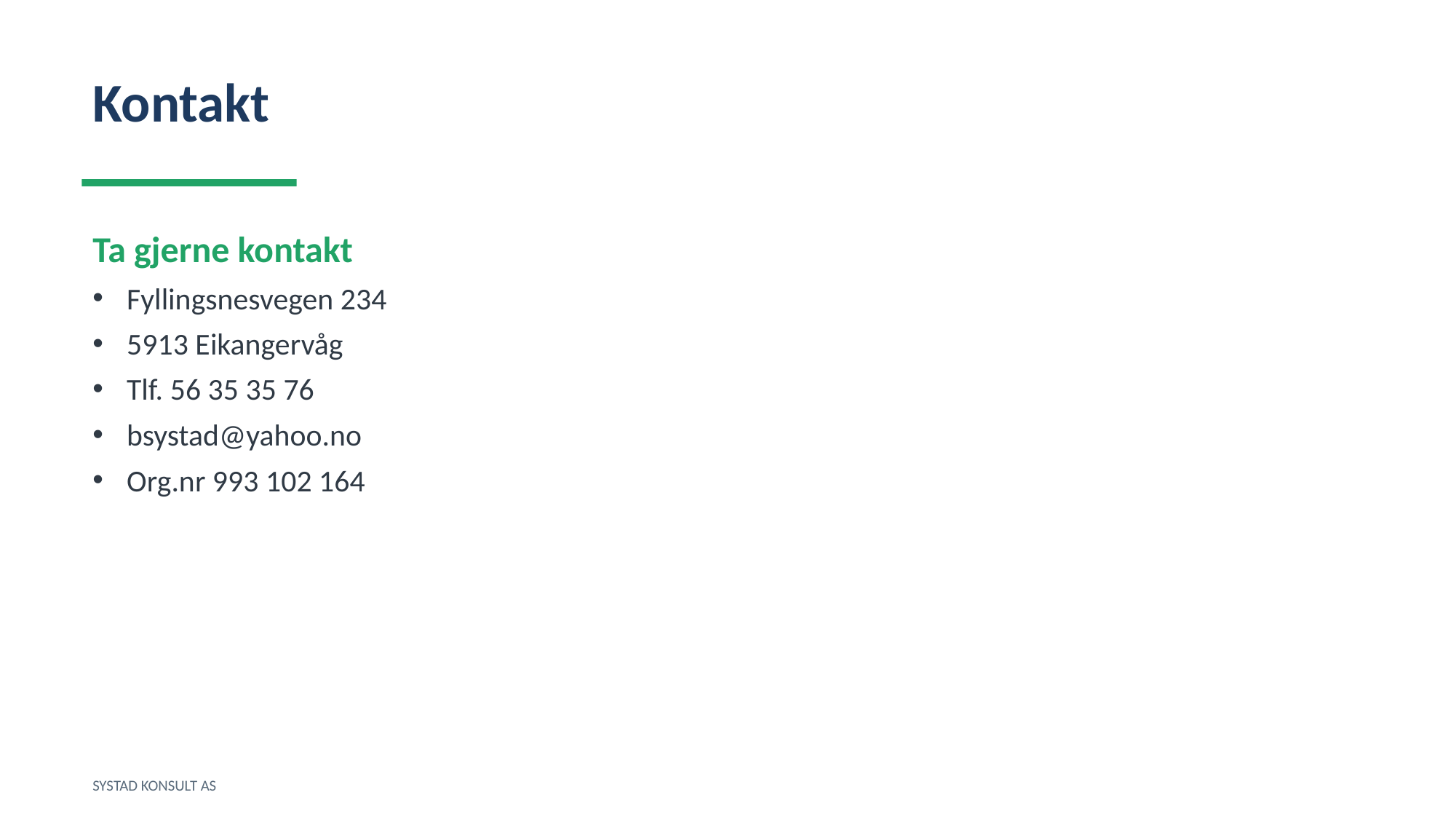

Kontakt

Ta gjerne kontakt
Fyllingsnesvegen 234
5913 Eikangervåg
Tlf. 56 35 35 76
bsystad@yahoo.no
Org.nr 993 102 164
SYSTAD KONSULT AS